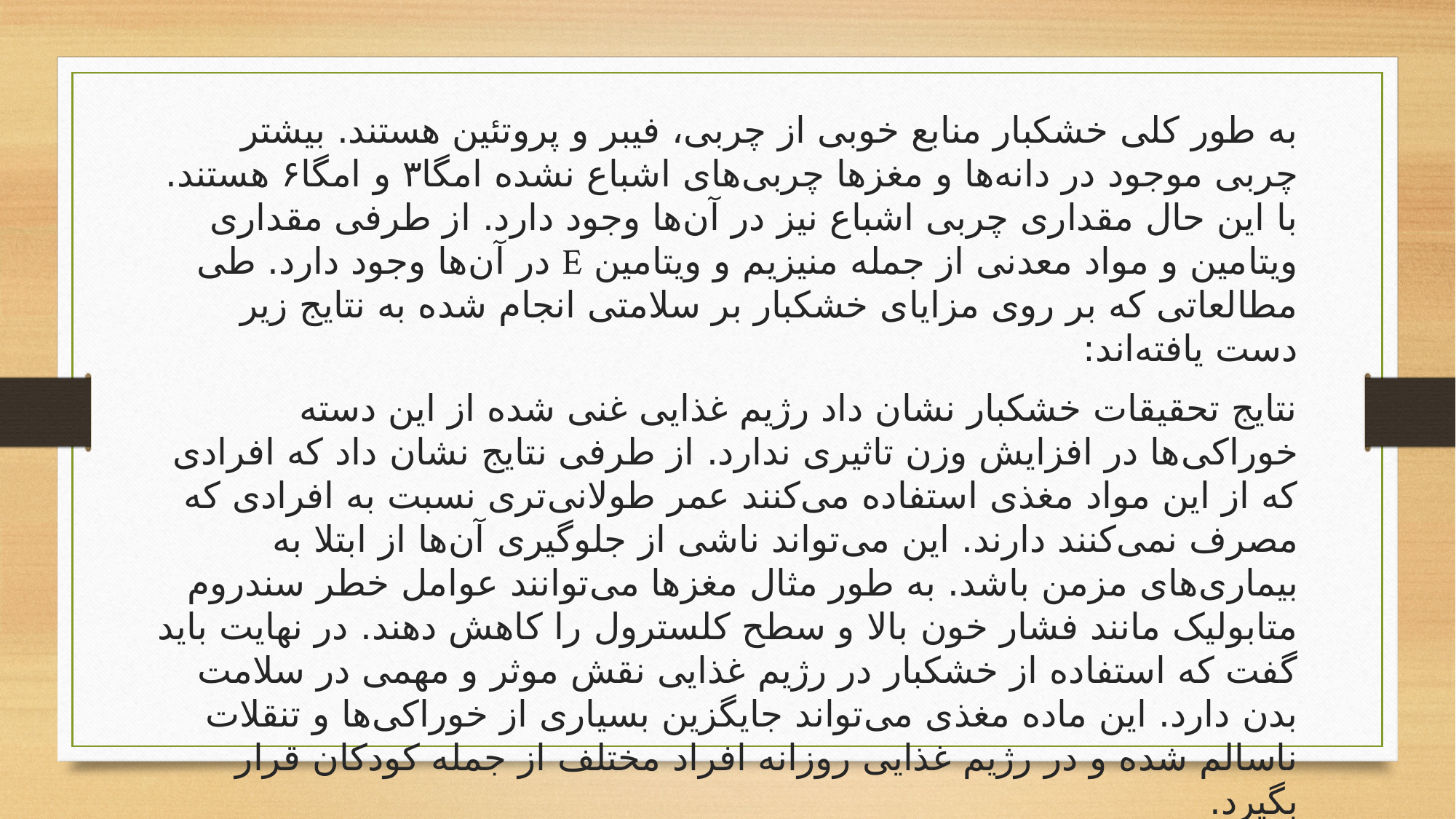

به طور کلی خشکبار منابع خوبی از چربی، فیبر و پروتئین هستند. بیشتر چربی موجود در دانه‌ها و مغزها چربی‌های اشباع نشده امگا۳ و امگا۶ هستند. با این حال مقداری چربی اشباع نیز در آن‌ها وجود دارد. از طرفی مقداری ویتامین و مواد معدنی از جمله منیزیم و ویتامین E در آن‌ها وجود دارد. طی مطالعاتی که بر روی مزایای خشکبار بر سلامتی انجام شده به نتایج زیر دست یافته‌اند:
نتایج تحقیقات خشکبار نشان داد رژیم غذایی غنی شده از این دسته خوراکی‌ها در افزایش وزن تاثیری ندارد. از طرفی نتایج نشان داد که افرادی که از این مواد مغذی استفاده می‌کنند عمر طولانی‌تری نسبت به افرادی که مصرف نمی‌کنند دارند. این می‌تواند ناشی از جلوگیری آن‌ها از ابتلا به بیماری‌های مزمن باشد. به طور مثال مغزها می‌توانند عوامل خطر سندروم متابولیک مانند فشار خون بالا و سطح کلسترول را کاهش دهند. در نهایت باید گفت که استفاده از خشکبار در رژیم غذایی نقش موثر و مهمی در سلامت بدن دارد. این ماده مغذی می‌تواند جایگزین بسیاری از خوراکی‌ها و تنقلات ناسالم شده و در رژیم غذایی روزانه افراد مختلف از جمله کودکان قرار بگیرد.